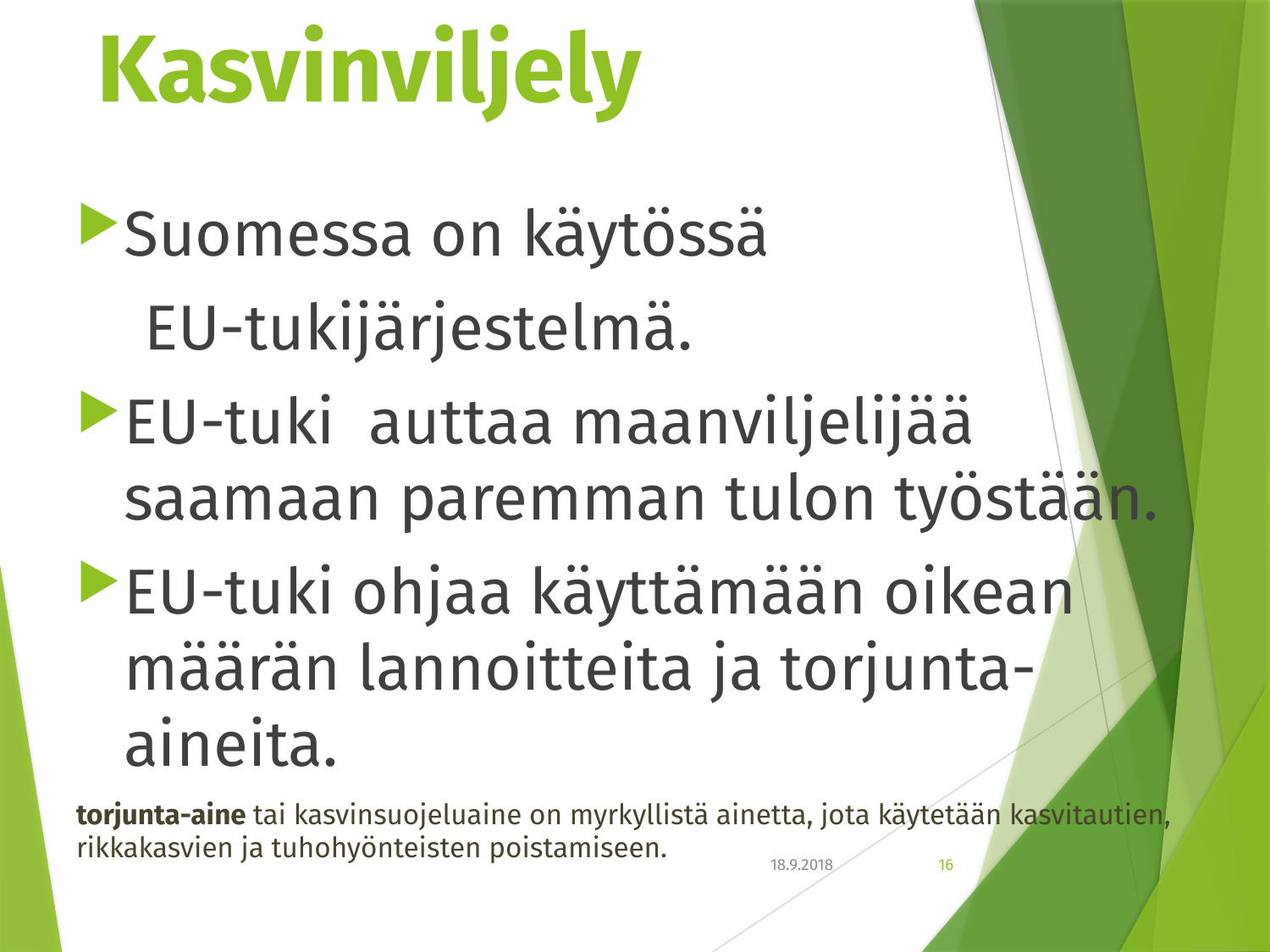

# Kasvinviljely
Suomessa on käytössä
    EU-tukijärjestelmä.
EU-tuki  auttaa maanviljelijää saamaan paremman tulon työstään.
EU-tuki ohjaa käyttämään oikean määrän lannoitteita ja torjunta-aineita.
torjunta-aine tai kasvinsuojeluaine on myrkyllistä ainetta, jota käytetään kasvitautien, rikkakasvien ja tuhohyönteisten poistamiseen.

18.9.2018
16